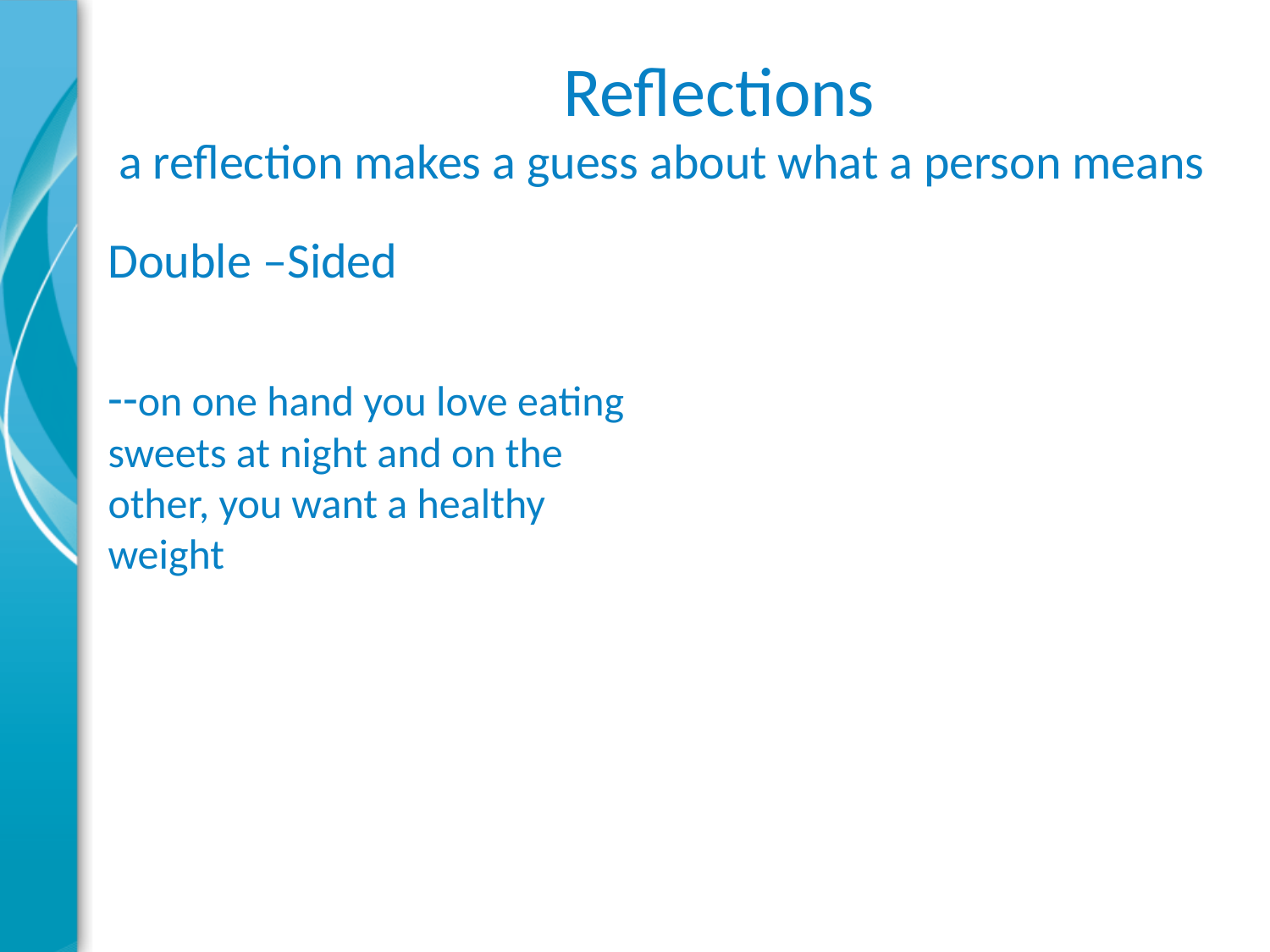

# Reflections a reflection makes a guess about what a person means
Double –Sided

--on one hand you love eating sweets at night and on the other, you want a healthy weight